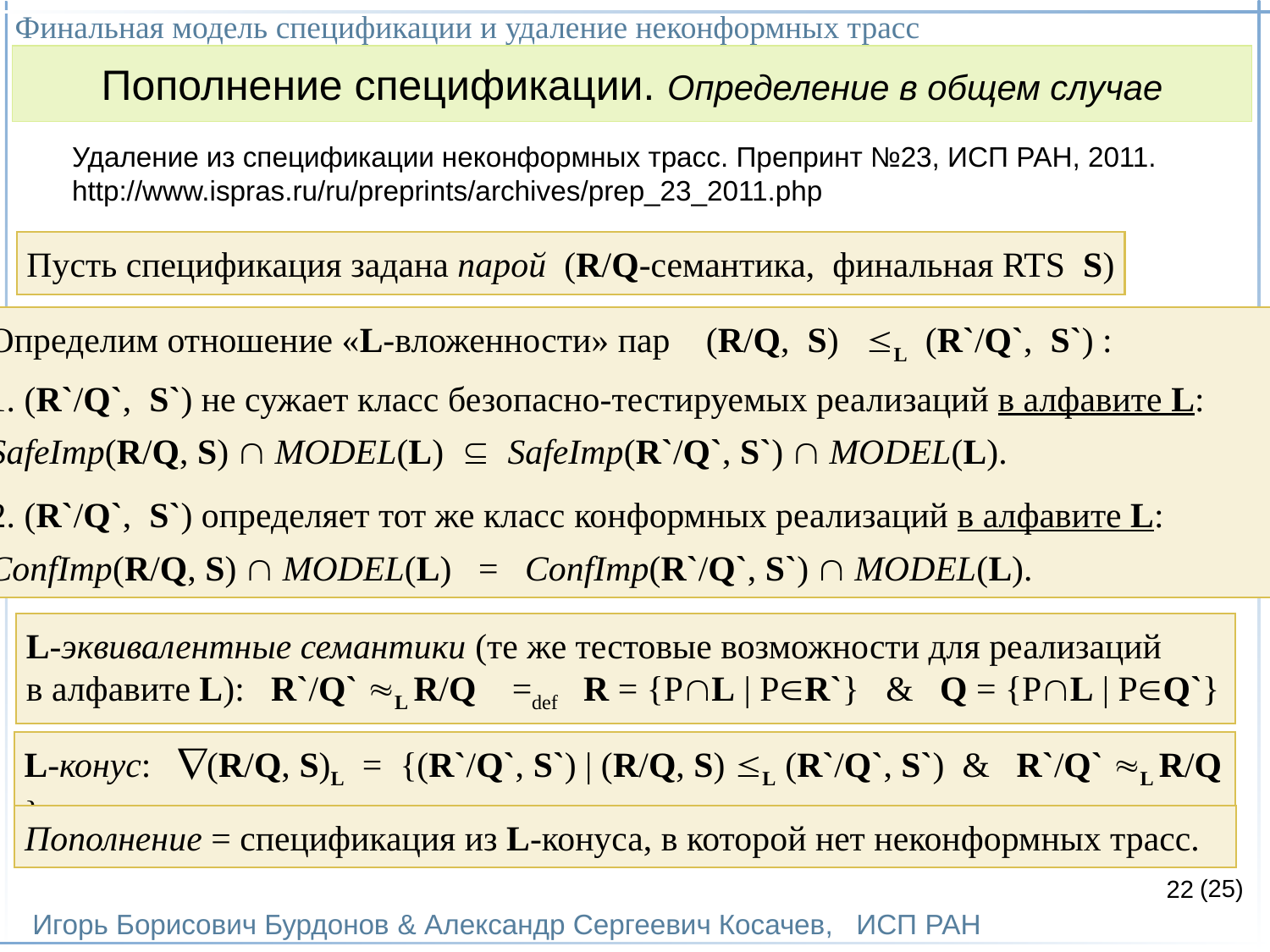

Финальная модель спецификации и удаление неконформных трасс

Игорь Борисович Бурдонов & Александр Сергеевич Косачев,   ИСП РАН

(25)

Пополнение спецификации. Определение в общем случае
Удаление из спецификации неконформных трасс. Препринт №23, ИСП РАН, 2011.
http://www.ispras.ru/ru/preprints/archives/prep_23_2011.php
Пусть спецификация задана парой  (R/Q-семантика,  финальная RTS  S)
Определим отношение «L-вложенности» пар    (R/Q,  S)   ≤L  (R`/Q`,  S`) :
1. (R`/Q`,  S`) не сужает класс безопасно-тестируемых реализаций в алфавите L:
SafeImp(R/Q, S) ∩ MODEL(L)  ⊆  SafeImp(R`/Q`, S`) ∩ MODEL(L).
2. (R`/Q`,  S`) определяет тот же класс конформных реализаций в алфавите L:
ConfImp(R/Q, S) ∩ MODEL(L)   =   ConfImp(R`/Q`, S`) ∩ MODEL(L).
L-эквивалентные семантики (те же тестовые возможности для реализаций
в алфавите L):   R`/Q` ≈L R/Q    =def     R = {P∩L | P∈R`}   &   Q = {P∩L | P∈Q`}
L-конус:   ∇(R/Q, S)L  =  {(R`/Q`, S`) | (R/Q, S) ≤L (R`/Q`, S`)  &   R`/Q` ≈L R/Q }
Пополнение = спецификация из L-конуса, в которой нет неконформных трасс.
22